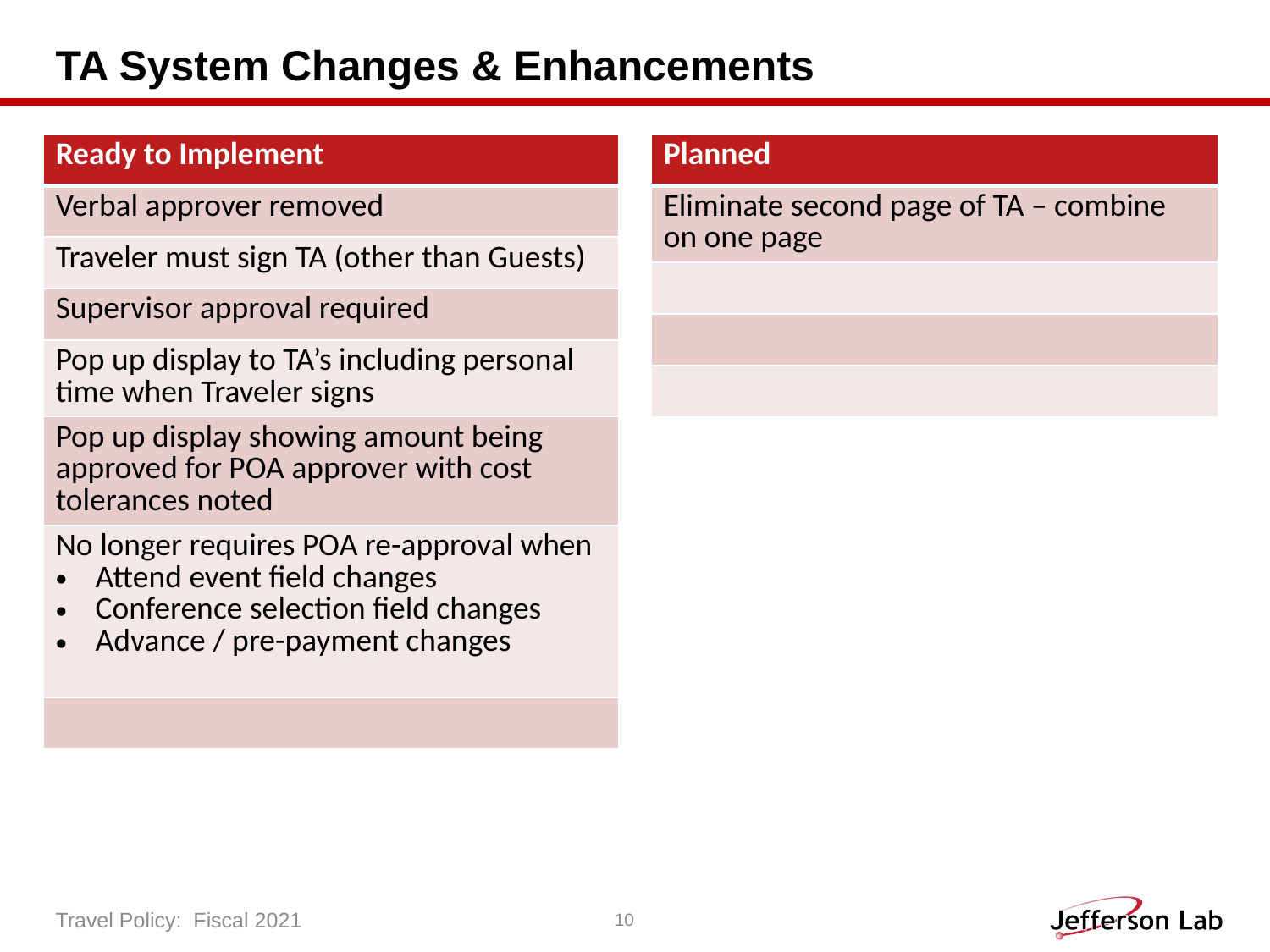

# TA System Changes & Enhancements
| Ready to Implement |
| --- |
| Verbal approver removed |
| Traveler must sign TA (other than Guests) |
| Supervisor approval required |
| Pop up display to TA’s including personal time when Traveler signs |
| Pop up display showing amount being approved for POA approver with cost tolerances noted |
| No longer requires POA re-approval when Attend event field changes Conference selection field changes Advance / pre-payment changes |
|  |
| Planned |
| --- |
| Eliminate second page of TA – combine on one page |
|  |
|  |
|  |
Travel Policy:  Fiscal 2021
10